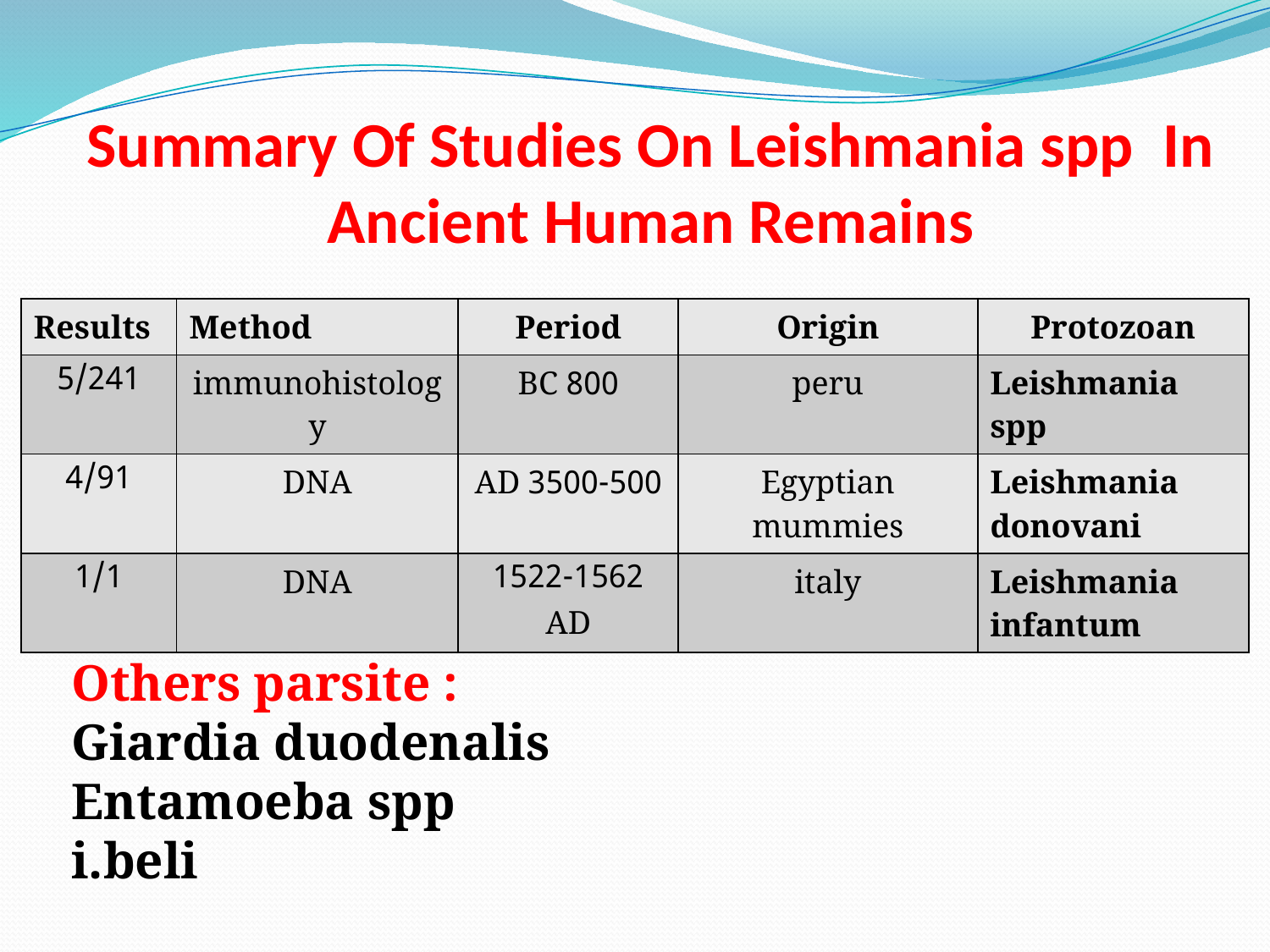

# Summary Of Studies On Leishmania spp  In Ancient Human Remains
| Results | Method | Period | Origin | Protozoan |
| --- | --- | --- | --- | --- |
| 5/241 | immunohistology | 800 BC | peru | Leishmania spp |
| 4/91 | DNA | 3500-500 AD | Egyptian mummies | Leishmania donovani |
| 1/1 | DNA | 1522-1562 AD | italy | Leishmania infantum |
Others parsite :
Giardia duodenalis
Entamoeba spp
i.beli